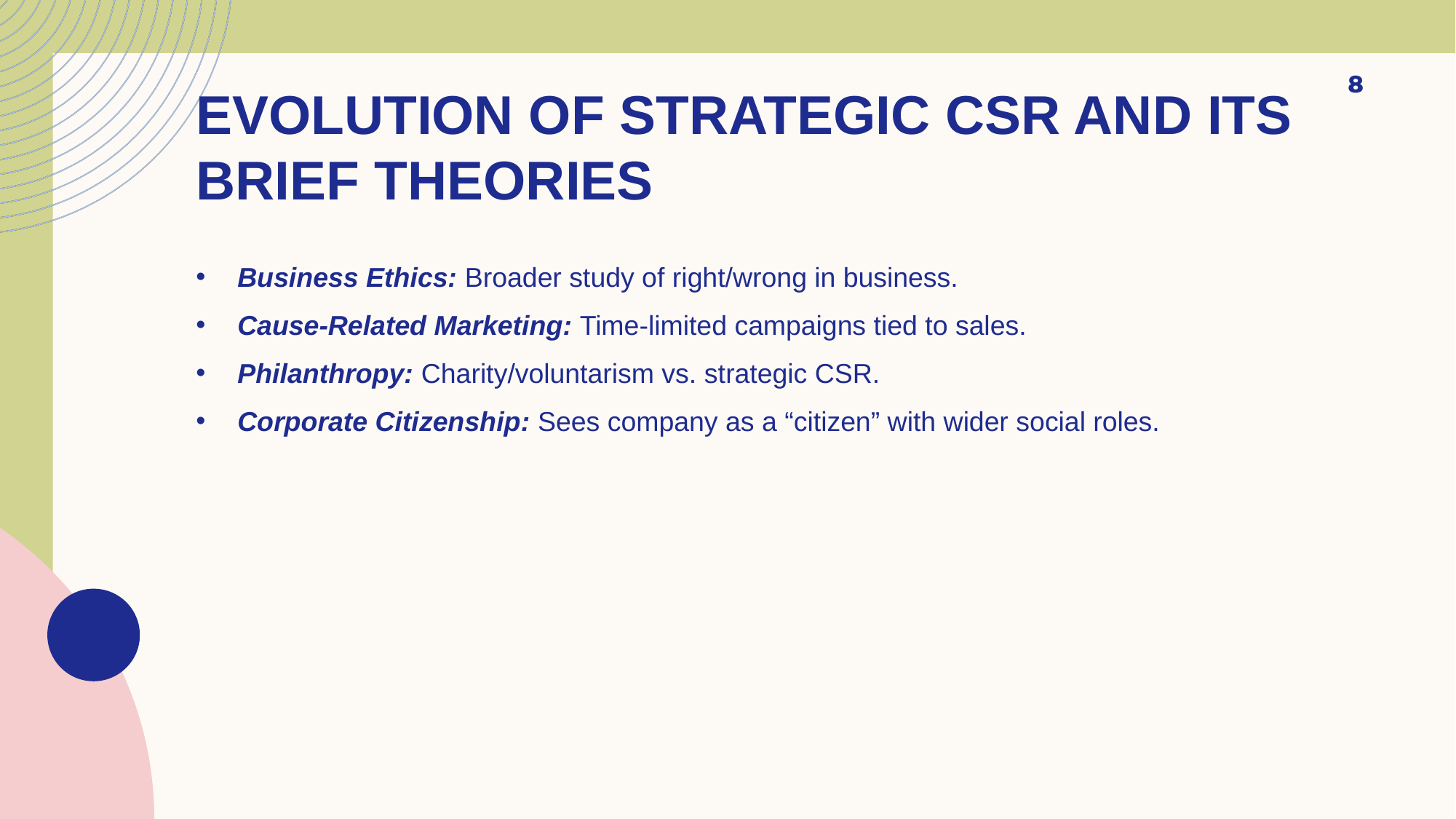

8
# Evolution of Strategic CSR and its brief Theories
Business Ethics: Broader study of right/wrong in business.
Cause-Related Marketing: Time-limited campaigns tied to sales.
Philanthropy: Charity/voluntarism vs. strategic CSR.
Corporate Citizenship: Sees company as a “citizen” with wider social roles.